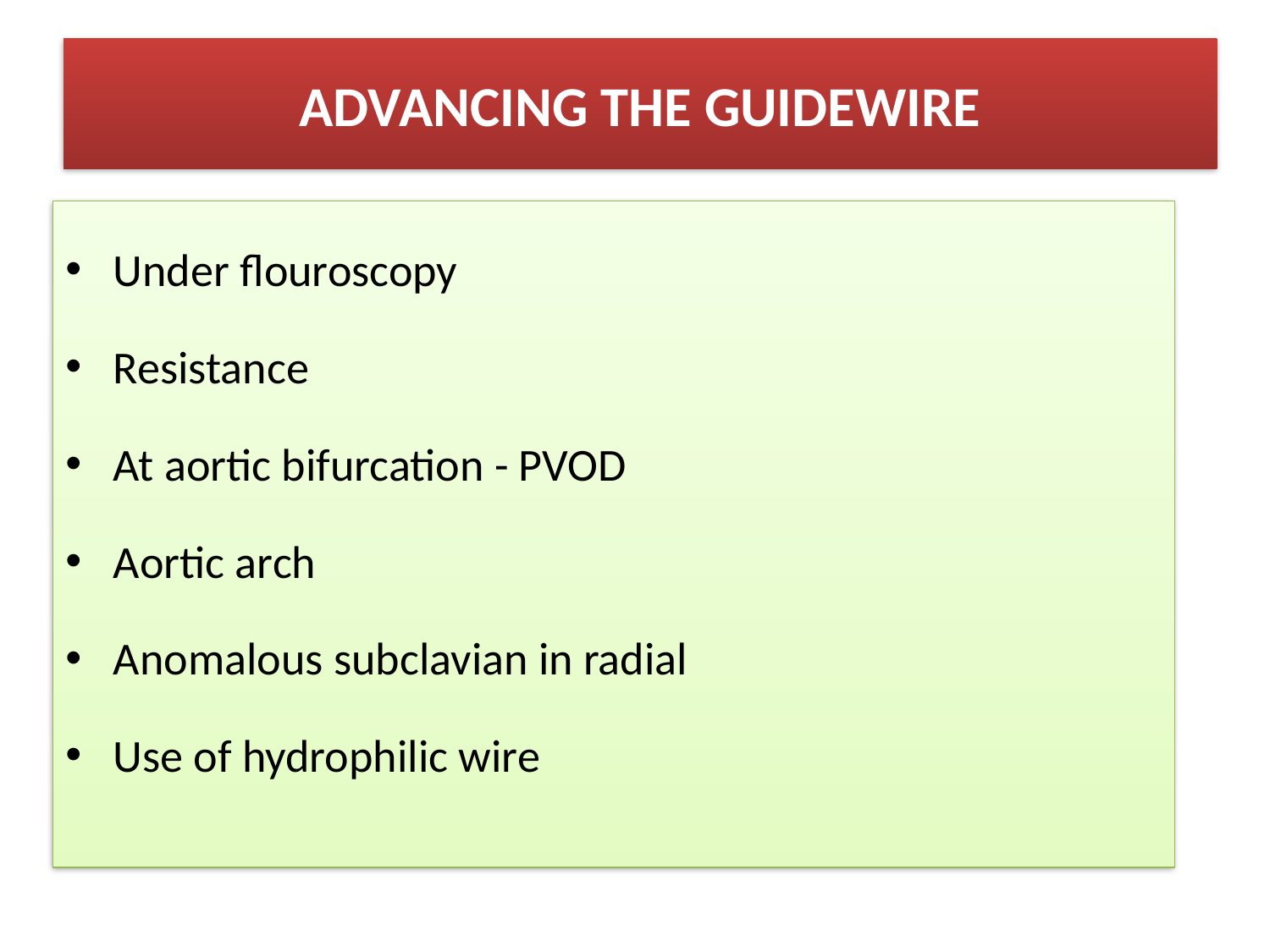

# ADVANCING THE GUIDEWIRE
Under flouroscopy
Resistance
At aortic bifurcation - PVOD
Aortic arch
Anomalous subclavian in radial
Use of hydrophilic wire